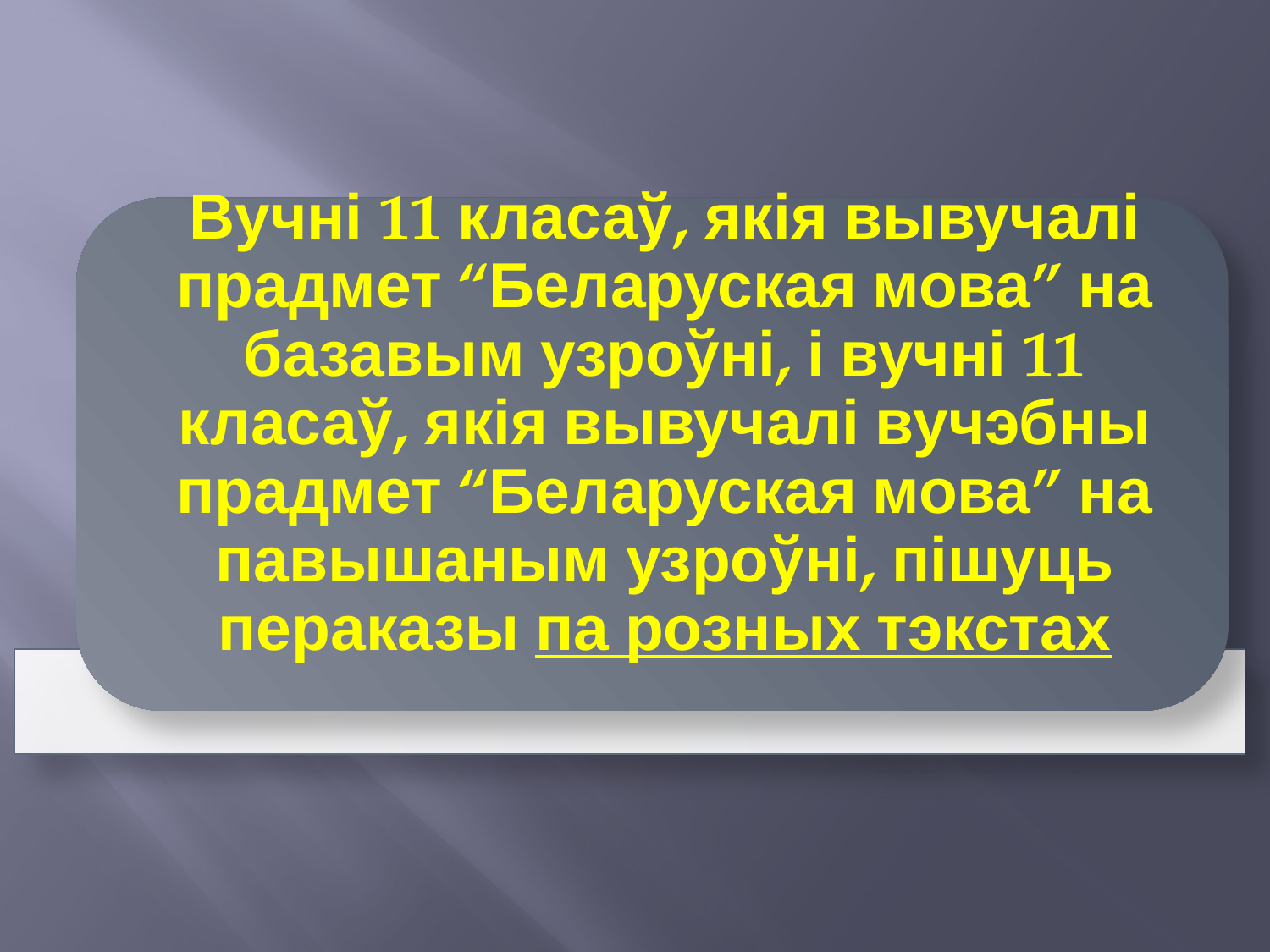

Вучні 11 класаў, якія вывучалі прадмет “Беларуская мова” на базавым узроўні, і вучні 11 класаў, якія вывучалі вучэбны прадмет “Беларуская мова” на павышаным узроўні, пішуць пераказы па розных тэкстах